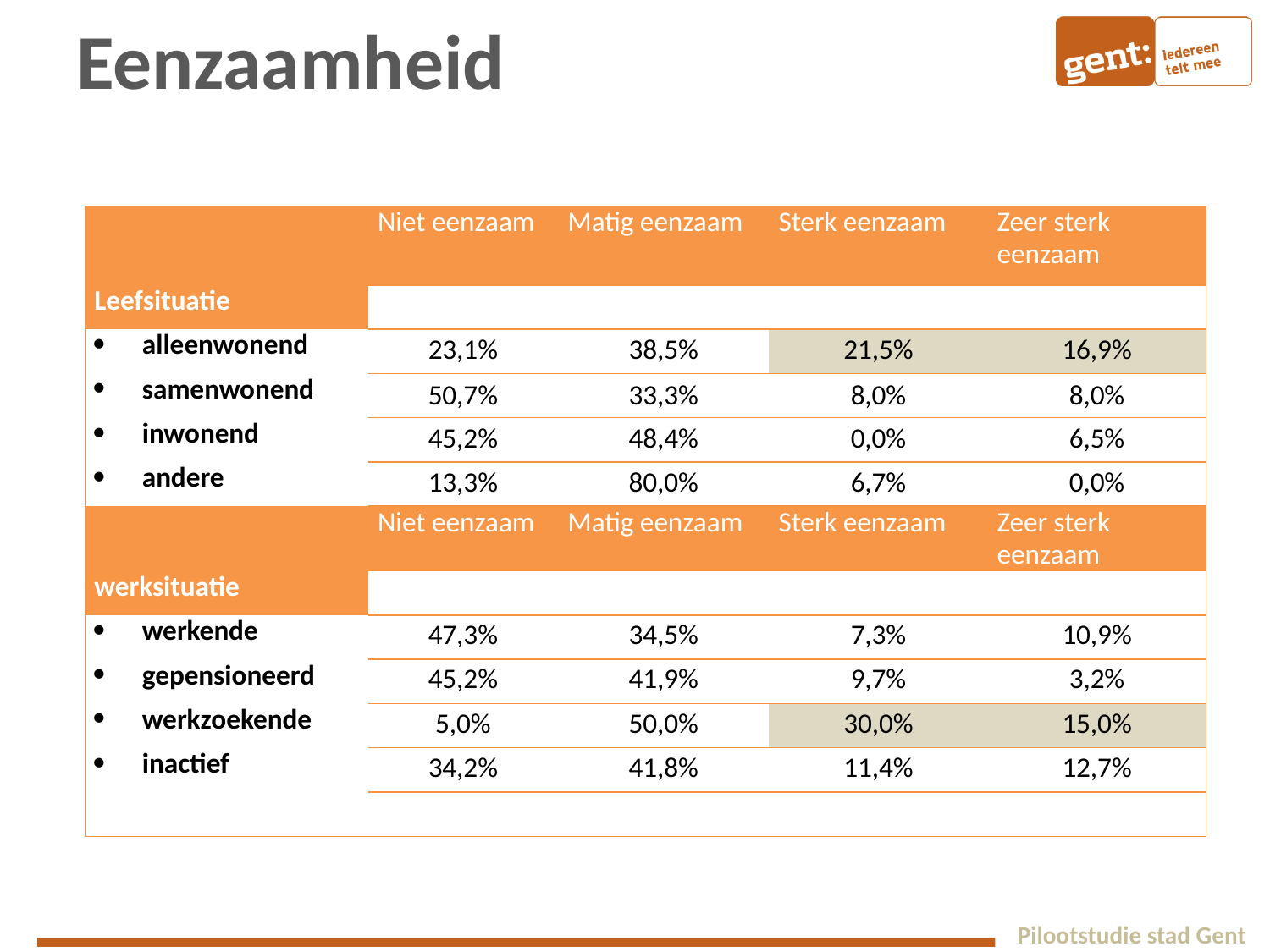

# Eenzaamheid
|  | Niet eenzaam | Matig eenzaam | Sterk eenzaam | Zeer sterk eenzaam |
| --- | --- | --- | --- | --- |
| Leefsituatie |  |  |  |  |
| alleenwonend | 23,1% | 38,5% | 21,5% | 16,9% |
| samenwonend | 50,7% | 33,3% | 8,0% | 8,0% |
| inwonend | 45,2% | 48,4% | 0,0% | 6,5% |
| andere | 13,3% | 80,0% | 6,7% | 0,0% |
|  | Niet eenzaam | Matig eenzaam | Sterk eenzaam | Zeer sterk eenzaam |
| werksituatie |  |  |  |  |
| werkende | 47,3% | 34,5% | 7,3% | 10,9% |
| gepensioneerd | 45,2% | 41,9% | 9,7% | 3,2% |
| werkzoekende | 5,0% | 50,0% | 30,0% | 15,0% |
| inactief | 34,2% | 41,8% | 11,4% | 12,7% |
|  |  |  |  |  |